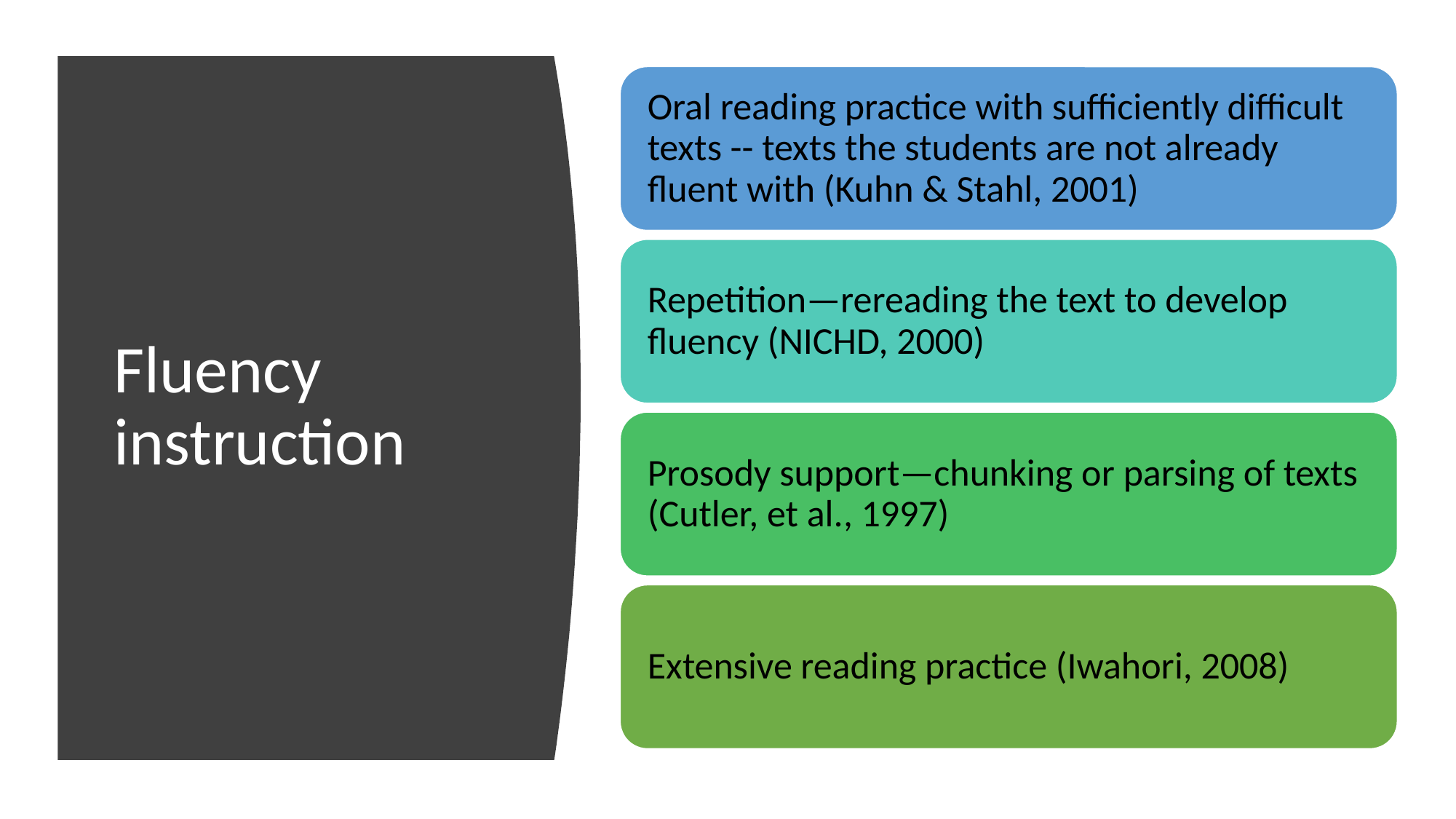

Oral reading practice with sufficiently difficult texts -- texts the students are not already fluent with (Kuhn & Stahl, 2001)
Repetition—rereading the text to develop fluency (NICHD, 2000)
Prosody support—chunking or parsing of texts (Cutler, et al., 1997)
Extensive reading practice (Iwahori, 2008)

# Fluency instruction